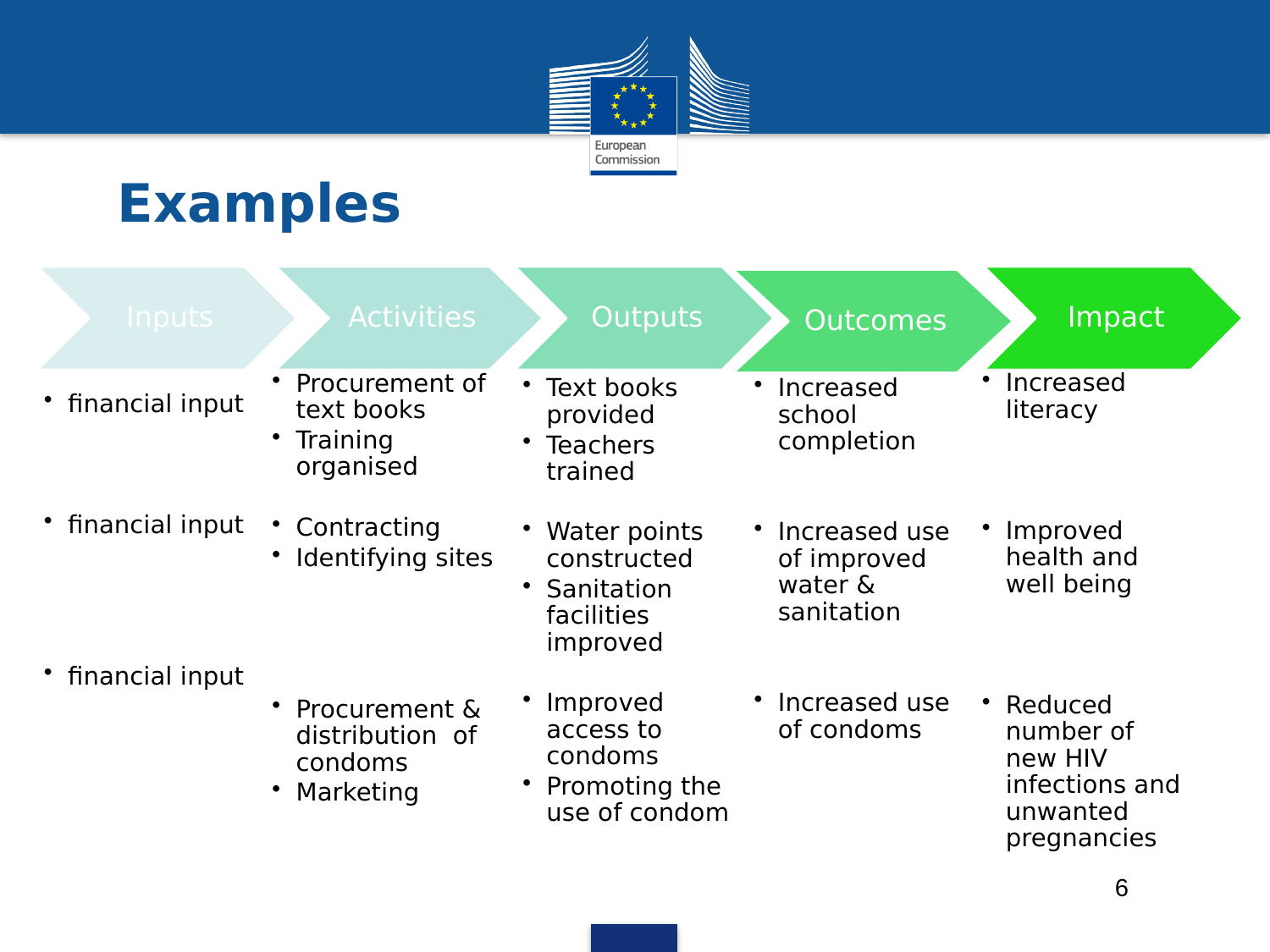

# Examples
Inputs
Activities
Outputs
Impact
Outcomes
Increased literacy

Improved health and well being

Reduced number of new HIV infections and unwanted pregnancies
Procurement of text books
Training organised

Contracting
Identifying sites

Procurement & distribution  of condoms
Marketing
Text books provided
Teachers trained

Water points constructed
Sanitation facilities improved

Improved access to condoms
Promoting the use of condom
Increased school completion

Increased use of improved water & sanitation

Increased use of condoms
financial input

financial input

financial input

6